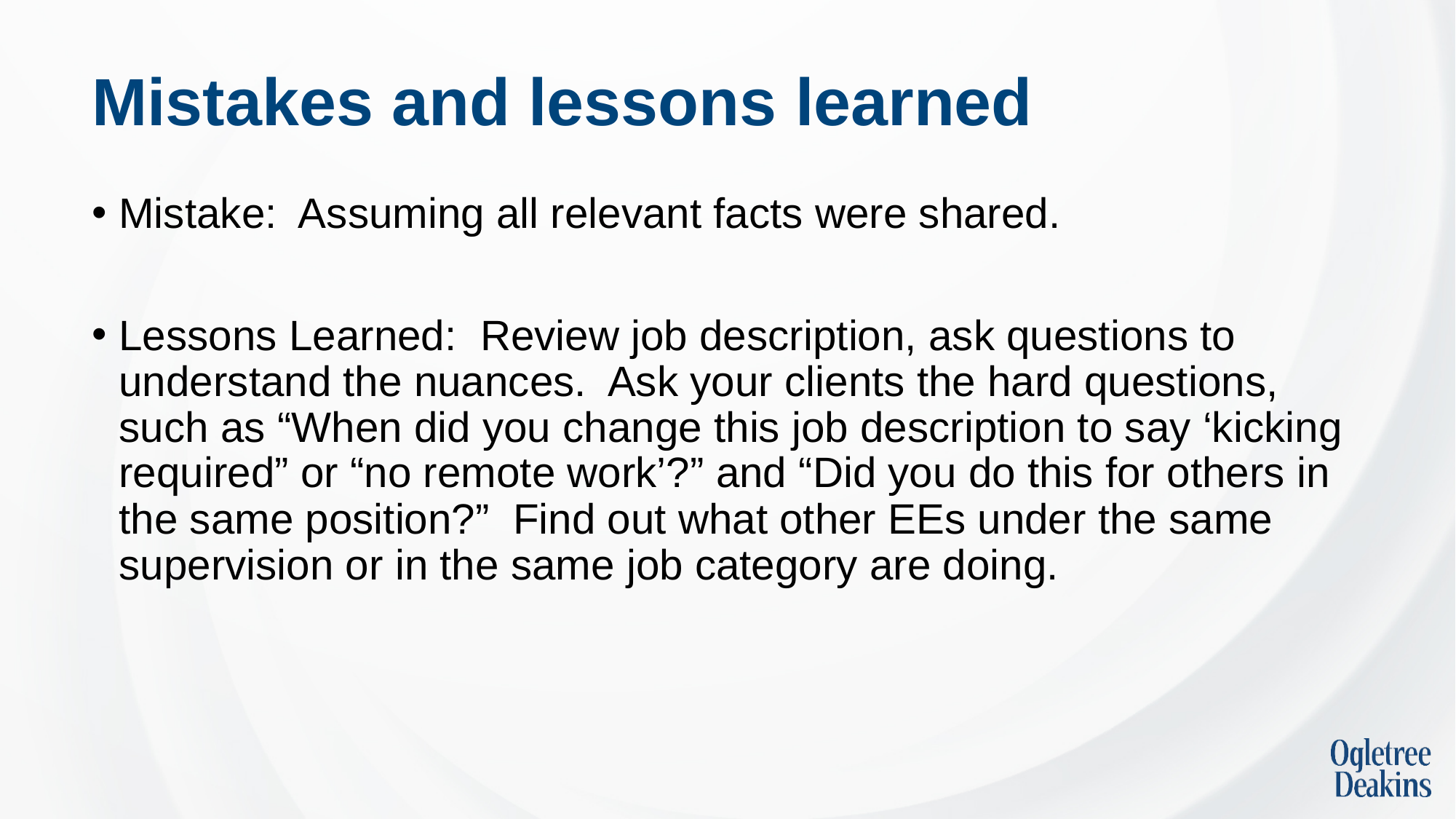

# Mistakes and lessons learned
Mistake:  Assuming all relevant facts were shared.

Lessons Learned:  Review job description, ask questions to understand the nuances.  Ask your clients the hard questions, such as “When did you change this job description to say ‘kicking required” or “no remote work’?” and “Did you do this for others in the same position?”  Find out what other EEs under the same supervision or in the same job category are doing.